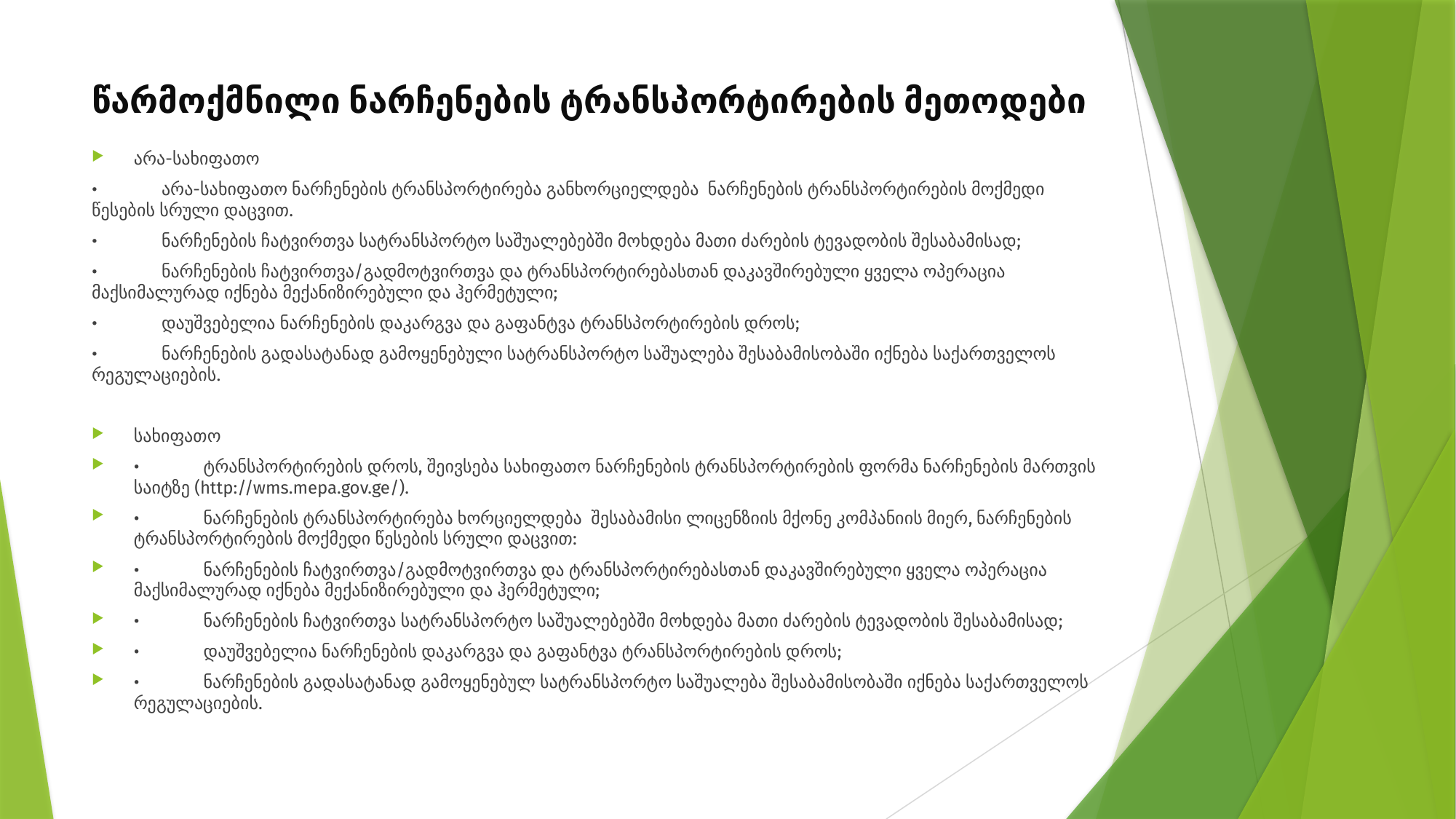

# წარმოქმნილი ნარჩენების ტრანსპორტირების მეთოდები
არა-სახიფათო
•	არა-სახიფათო ნარჩენების ტრანსპორტირება განხორციელდება  ნარჩენების ტრანსპორტირების მოქმედი წესების სრული დაცვით.
•	ნარჩენების ჩატვირთვა სატრანსპორტო საშუალებებში მოხდება მათი ძარების ტევადობის შესაბამისად;
•	ნარჩენების ჩატვირთვა/გადმოტვირთვა და ტრანსპორტირებასთან დაკავშირებული ყველა ოპერაცია მაქსიმალურად იქნება მექანიზირებული და ჰერმეტული;
•	დაუშვებელია ნარჩენების დაკარგვა და გაფანტვა ტრანსპორტირების დროს;
•	ნარჩენების გადასატანად გამოყენებული სატრანსპორტო საშუალება შესაბამისობაში იქნება საქართველოს რეგულაციების.

სახიფათო
•	ტრანსპორტირების დროს, შეივსება სახიფათო ნარჩენების ტრანსპორტირების ფორმა ნარჩენების მართვის საიტზე (http://wms.mepa.gov.ge/).
•	ნარჩენების ტრანსპორტირება ხორციელდება  შესაბამისი ლიცენზიის მქონე კომპანიის მიერ, ნარჩენების ტრანსპორტირების მოქმედი წესების სრული დაცვით:
•	ნარჩენების ჩატვირთვა/გადმოტვირთვა და ტრანსპორტირებასთან დაკავშირებული ყველა ოპერაცია მაქსიმალურად იქნება მექანიზირებული და ჰერმეტული;
•	ნარჩენების ჩატვირთვა სატრანსპორტო საშუალებებში მოხდება მათი ძარების ტევადობის შესაბამისად;
•	დაუშვებელია ნარჩენების დაკარგვა და გაფანტვა ტრანსპორტირების დროს;
•	ნარჩენების გადასატანად გამოყენებულ სატრანსპორტო საშუალება შესაბამისობაში იქნება საქართველოს რეგულაციების.